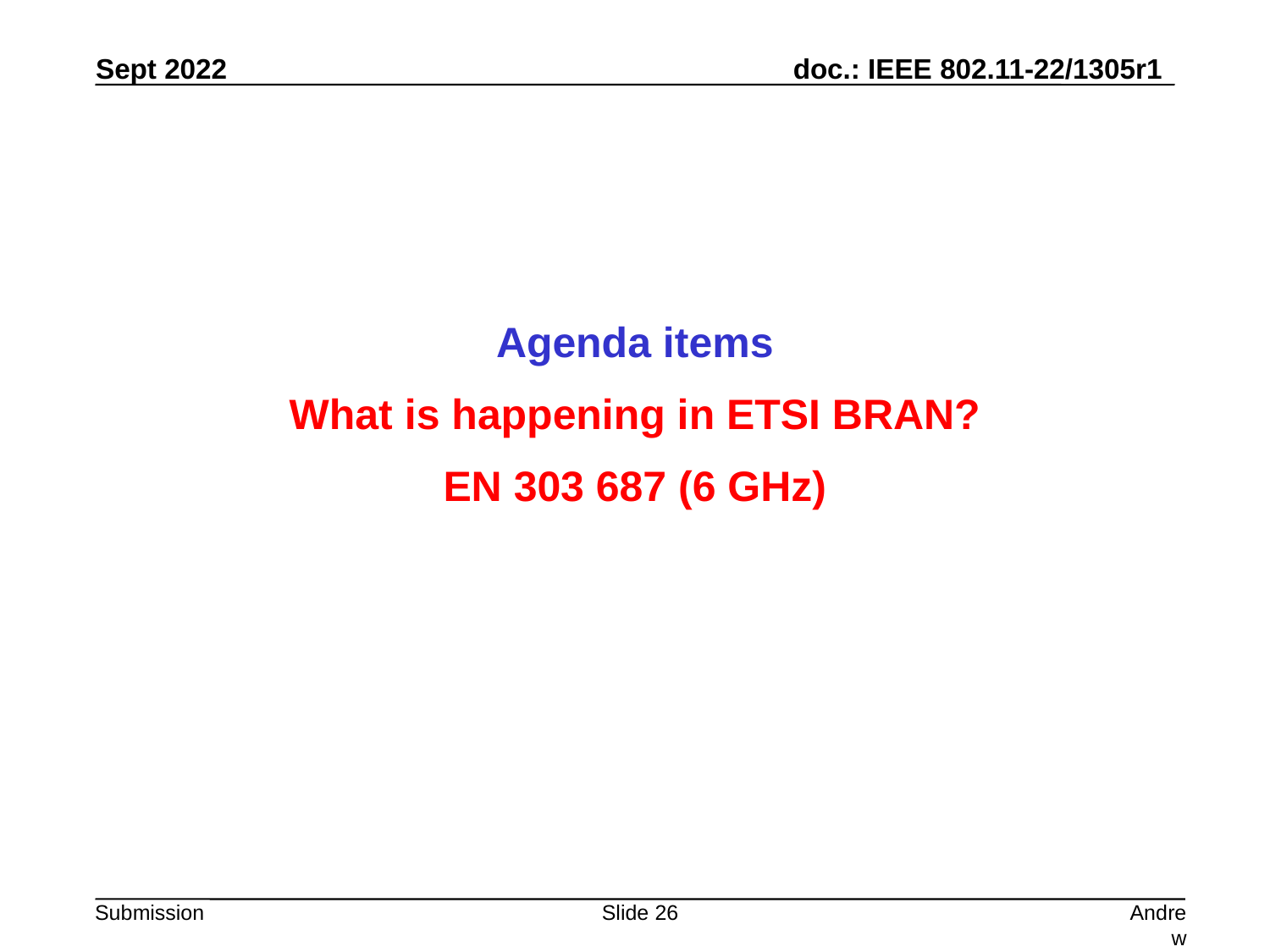

Agenda items
What is happening in ETSI BRAN?
EN 303 687 (6 GHz)
Slide 26
Andrew Myles, Cisco